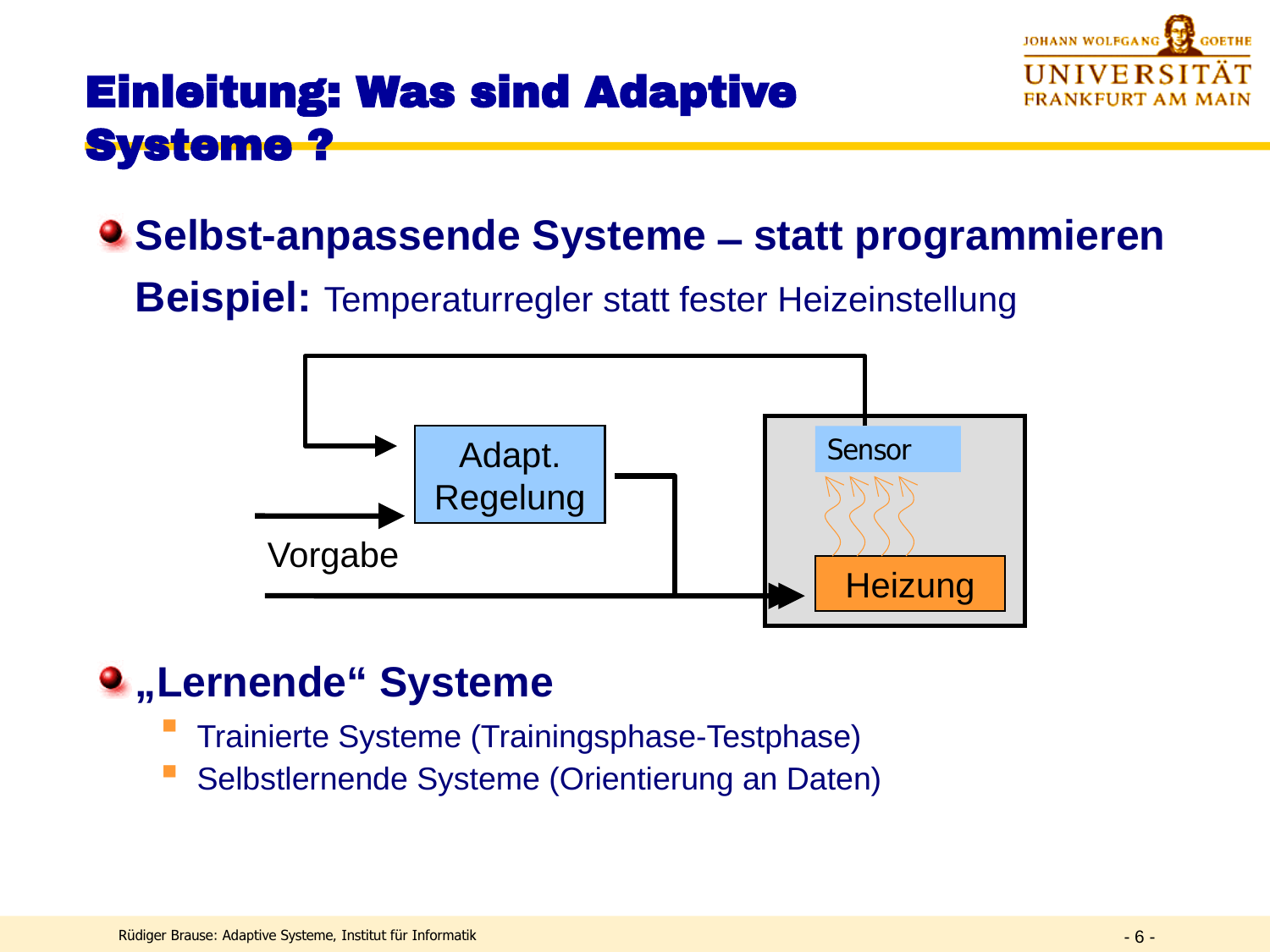

# Einleitung: Was sind Adaptive Systeme ?
Selbst-anpassende Systeme  ̶  statt programmieren
	Beispiel: Temperaturregler statt fester Heizeinstellung

„Lernende“ Systeme
Trainierte Systeme (Trainingsphase-Testphase)
Selbstlernende Systeme (Orientierung an Daten)

Adapt. Regelung
Sensor

Vorgabe
Heizung

- 6 -
Rüdiger Brause: Adaptive Systeme, Institut für Informatik